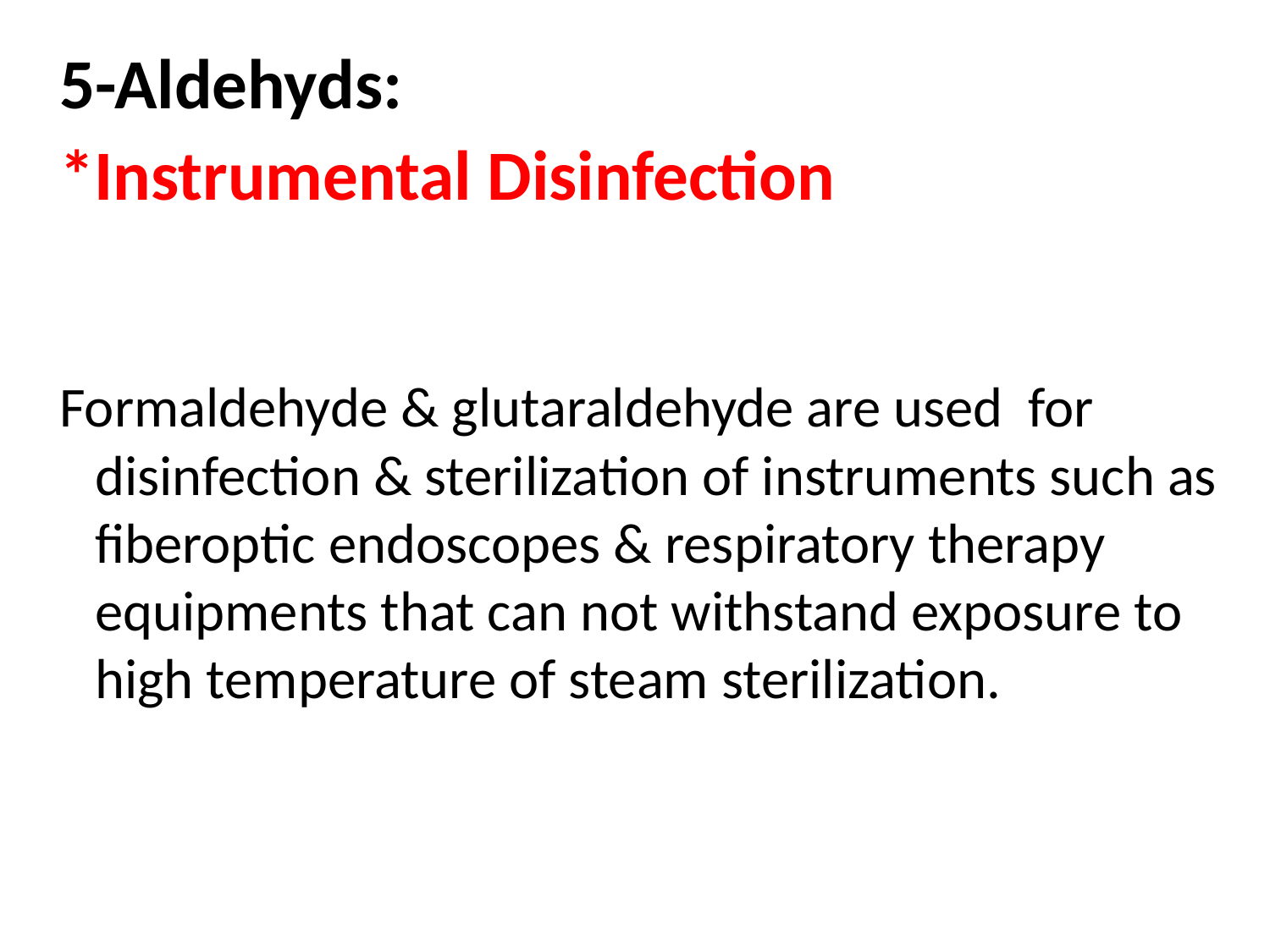

5-Aldehyds:
*Instrumental Disinfection

Formaldehyde & glutaraldehyde are used  for disinfection & sterilization of instruments such as fiberoptic endoscopes & respiratory therapy equipments that can not withstand exposure to high temperature of steam sterilization.